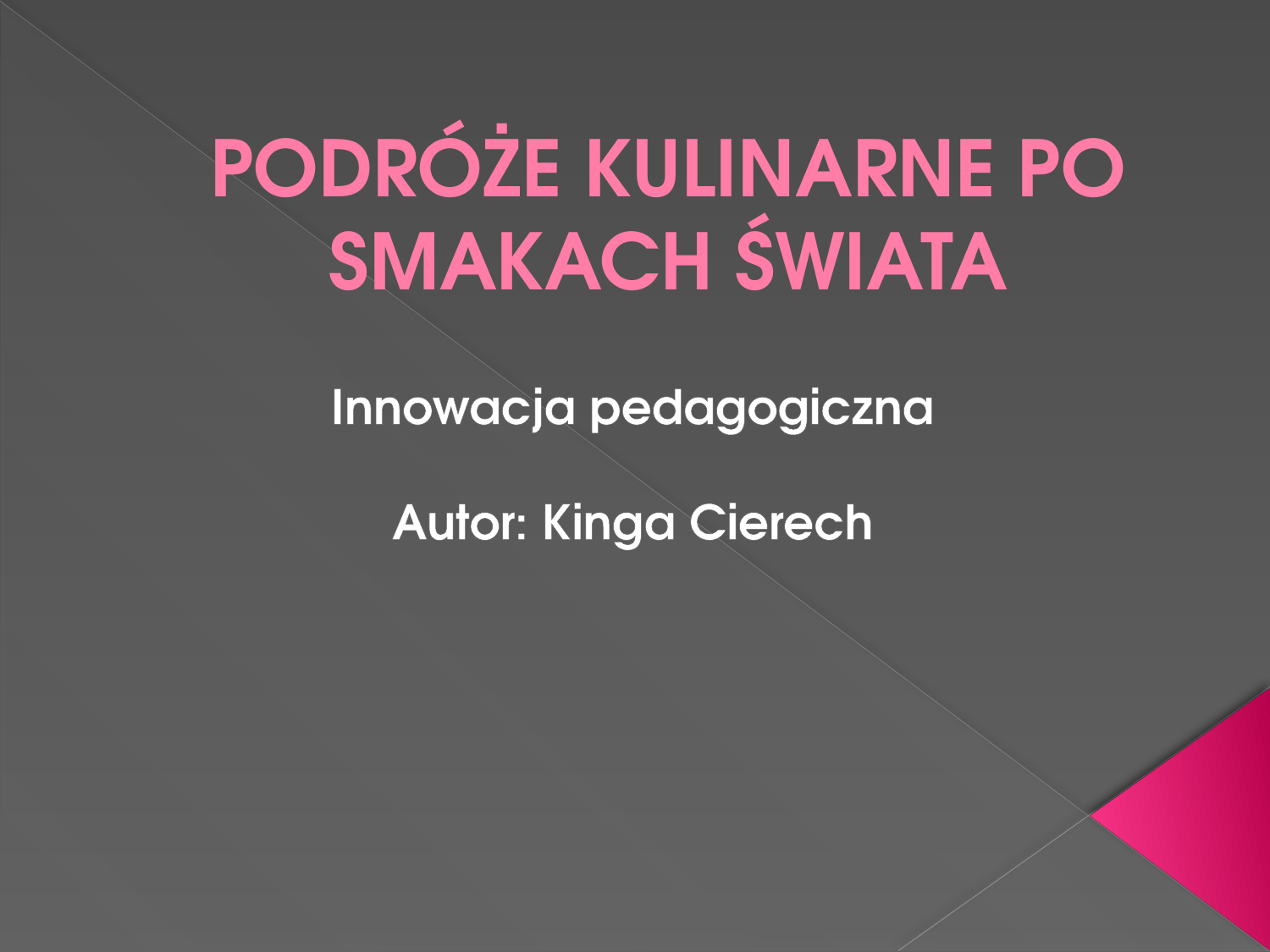

# PODRÓŻE KULINARNE PO SMAKACH ŚWIATA

Innowacja pedagogiczna

Autor: Kinga Cierech